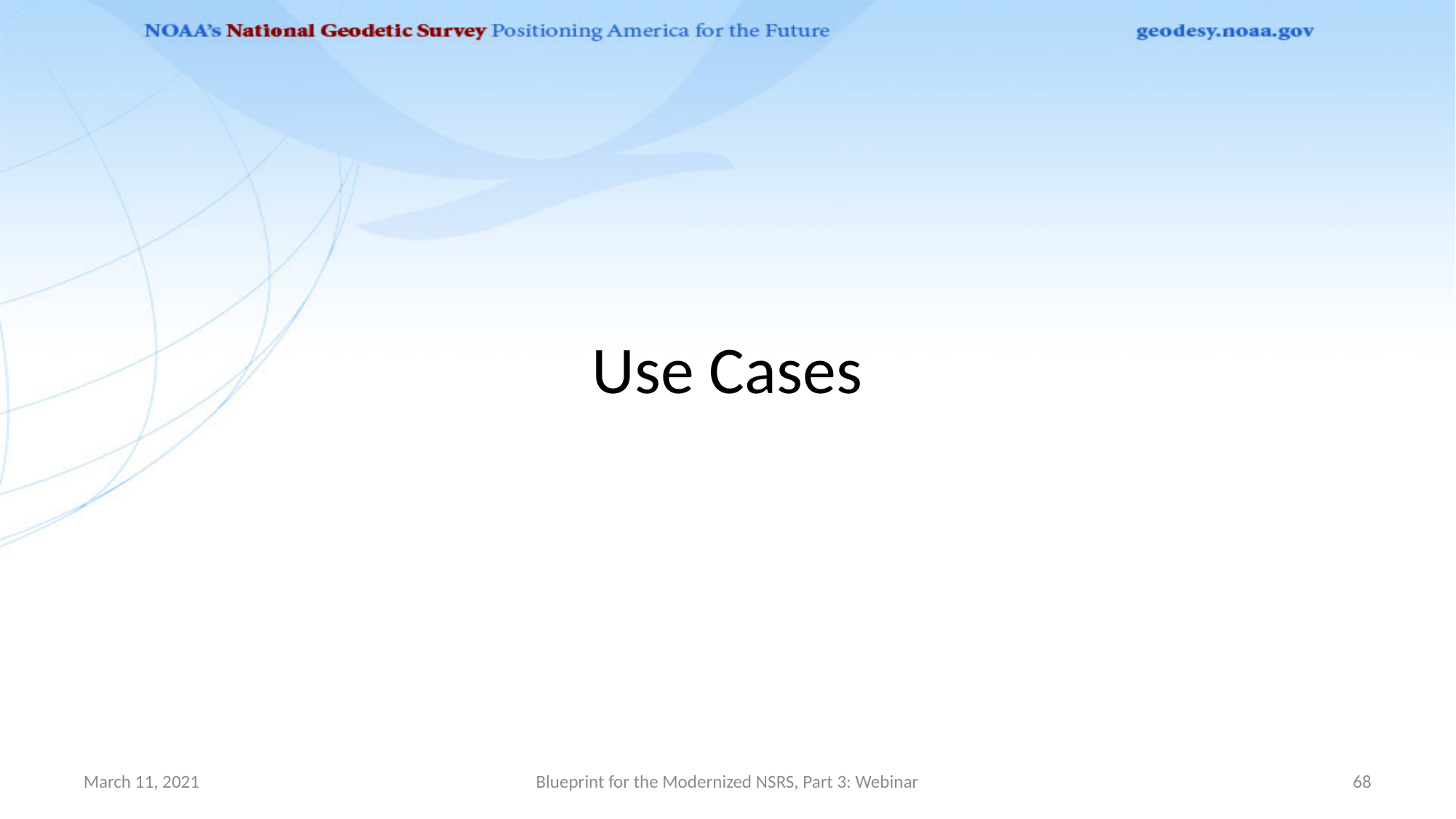

# Use Cases
March 11, 2021
Blueprint for the Modernized NSRS, Part 3: Webinar
68